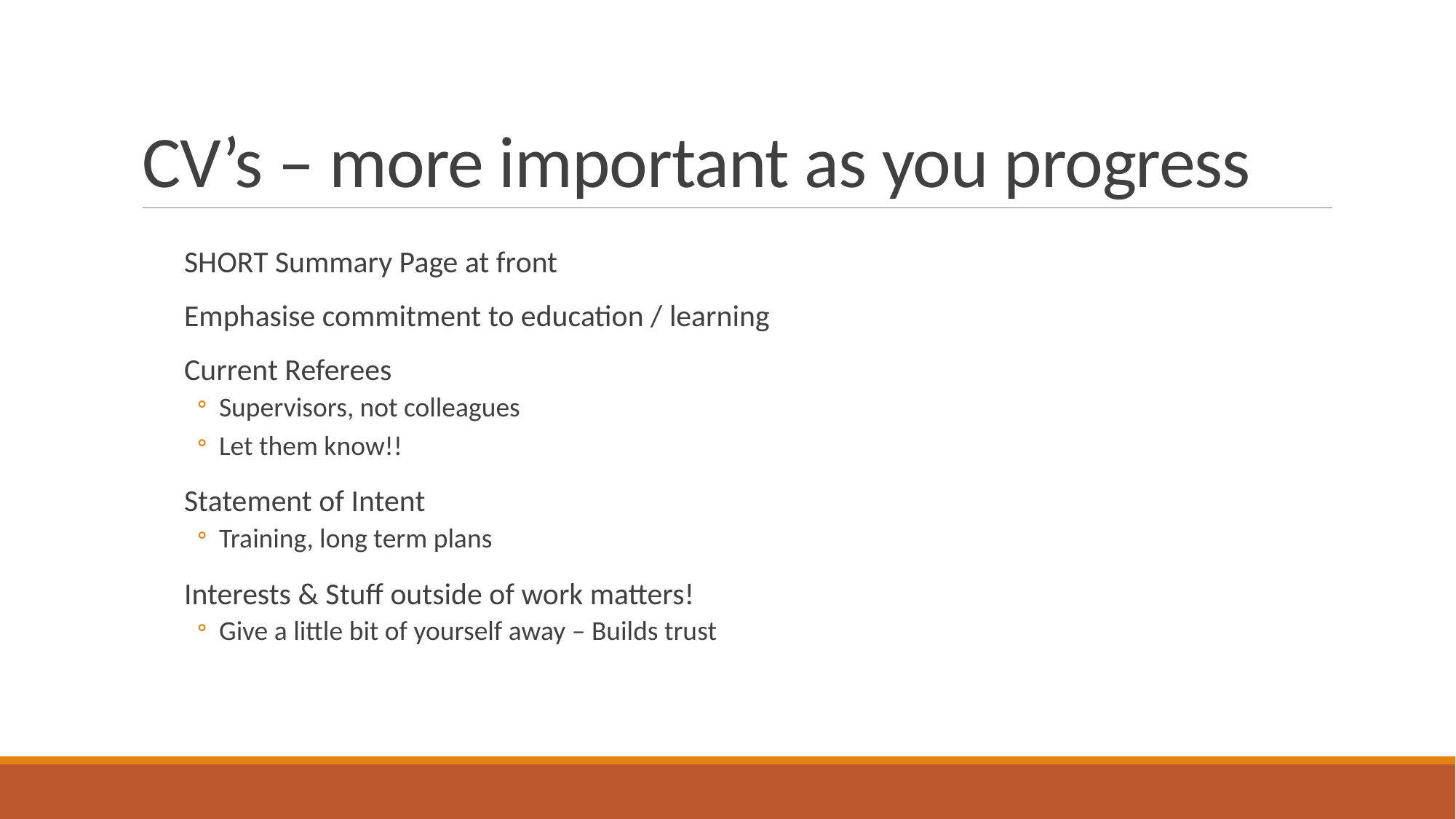

# CV’s – more important as you progress
SHORT Summary Page at front
Emphasise commitment to education / learning
Current Referees
Supervisors, not colleagues
Let them know!!
Statement of Intent
Training, long term plans
Interests & Stuff outside of work matters!
Give a little bit of yourself away – Builds trust